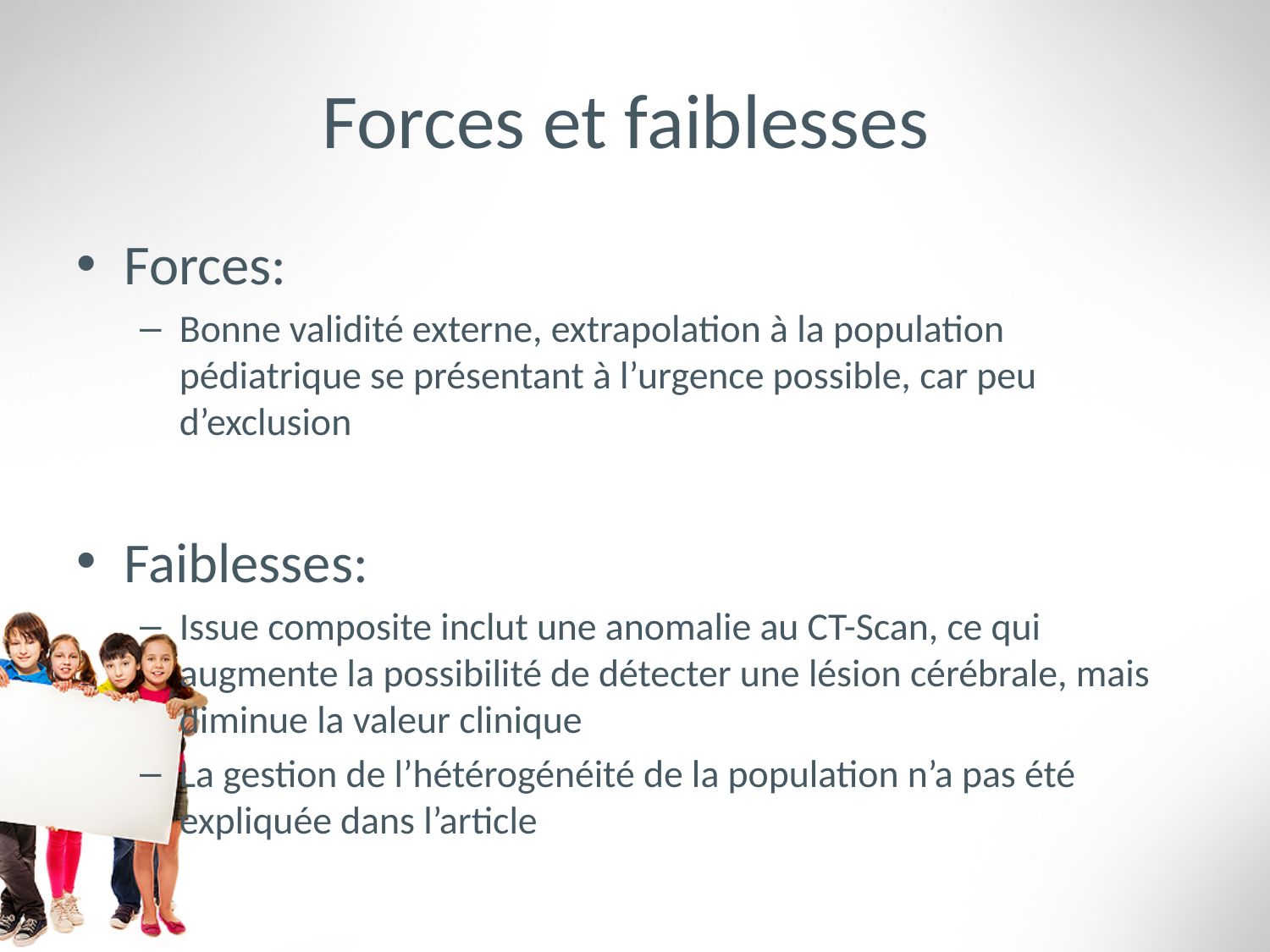

# Forces et faiblesses
Forces:
Bonne validité externe, extrapolation à la population pédiatrique se présentant à l’urgence possible, car peu d’exclusion

Faiblesses:
Issue composite inclut une anomalie au CT-Scan, ce qui augmente la possibilité de détecter une lésion cérébrale, mais diminue la valeur clinique
La gestion de l’hétérogénéité de la population n’a pas été expliquée dans l’article